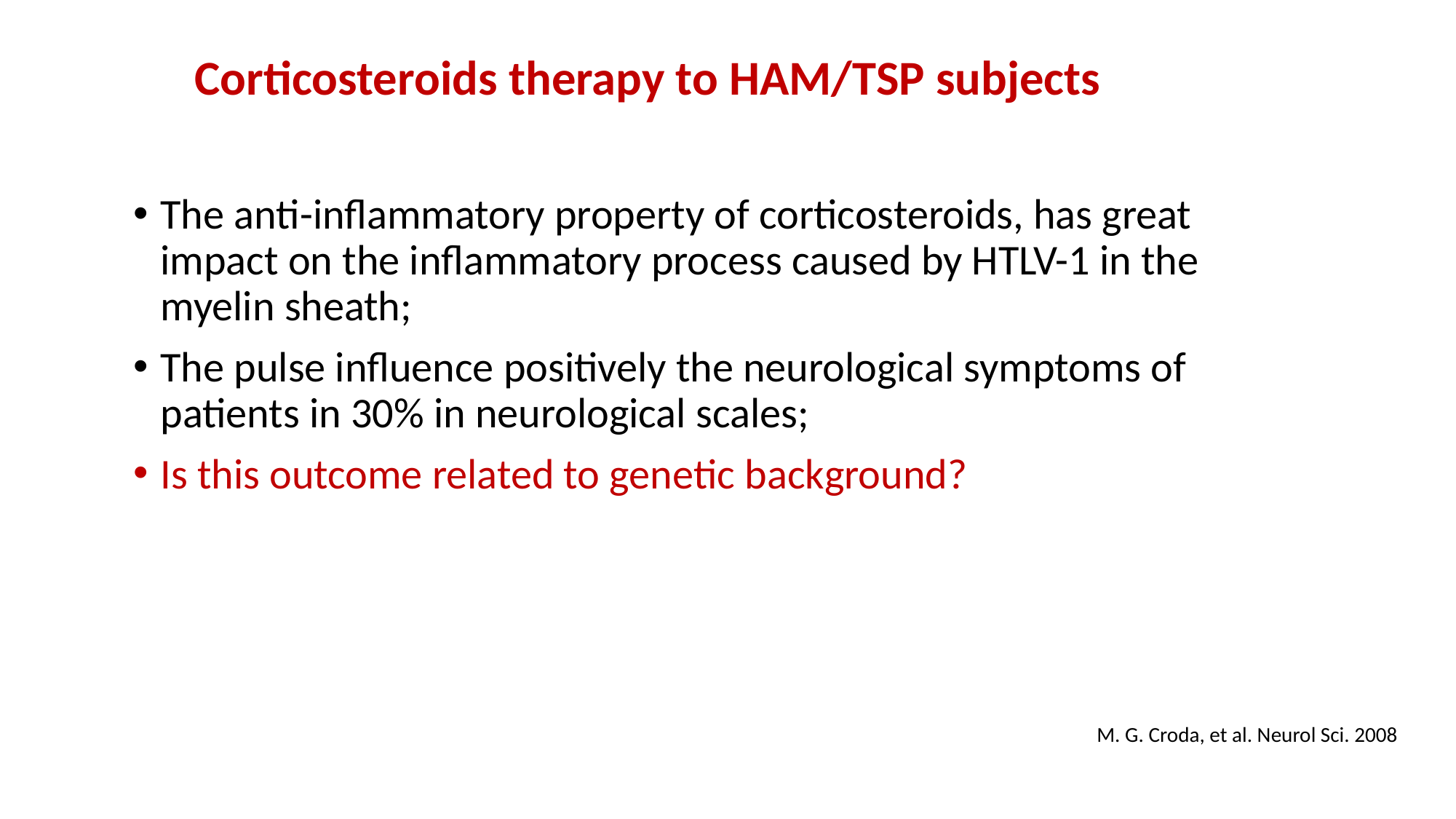

# Corticosteroids therapy to HAM/TSP subjects
The anti-inflammatory property of corticosteroids, has great impact on the inflammatory process caused by HTLV-1 in the myelin sheath;
The pulse influence positively the neurological symptoms of patients in 30% in neurological scales;
Is this outcome related to genetic background?
M. G. Croda, et al. Neurol Sci. 2008